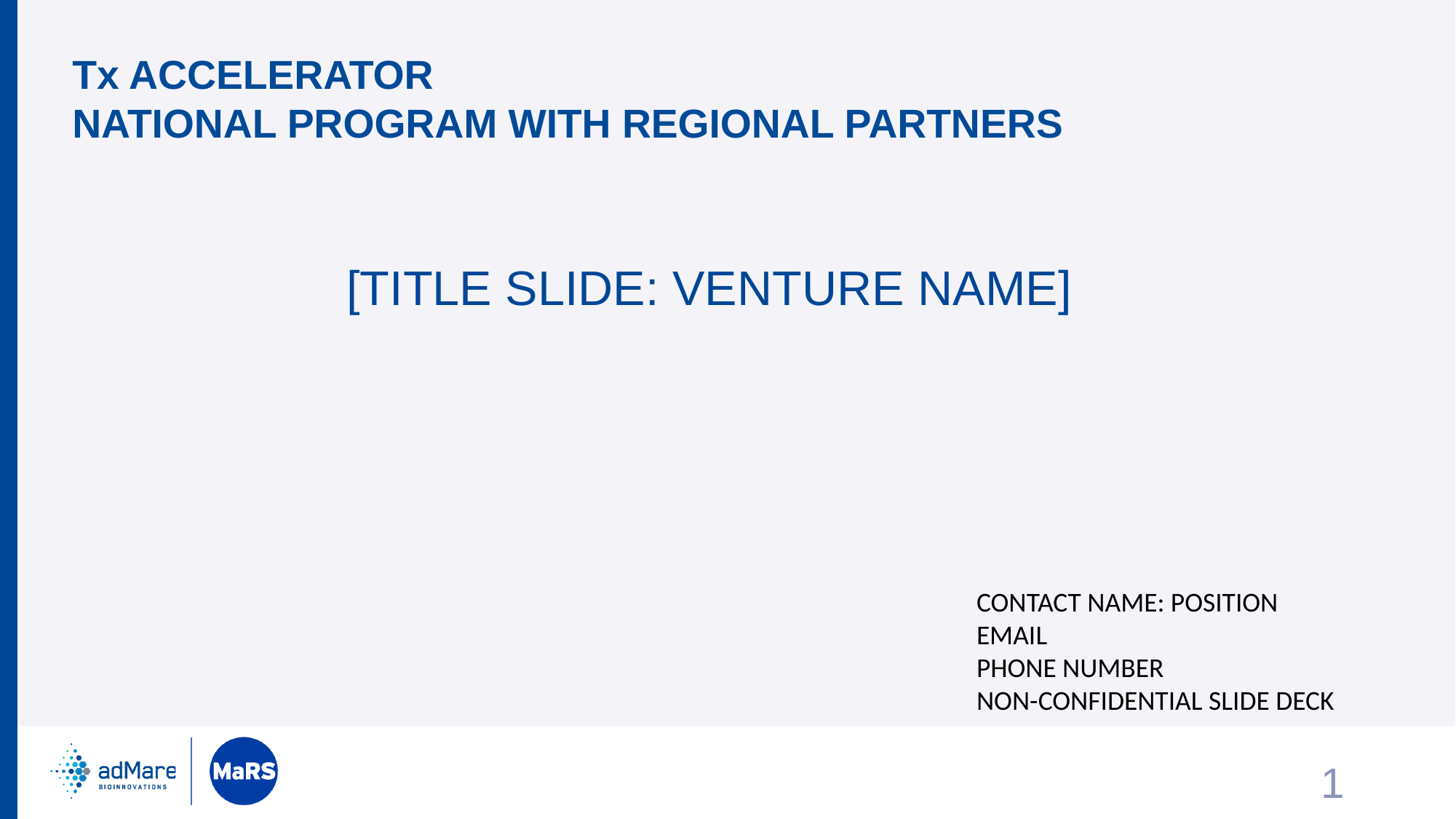

# Tx ACCELERATOR   NATIONAL PROGRAM WITH REGIONAL PARTNERS
[TITLE SLIDE: VENTURE NAME]
CONTACT NAME: POSITION
EMAIL
PHONE NUMBER
NON-CONFIDENTIAL SLIDE DECK
1